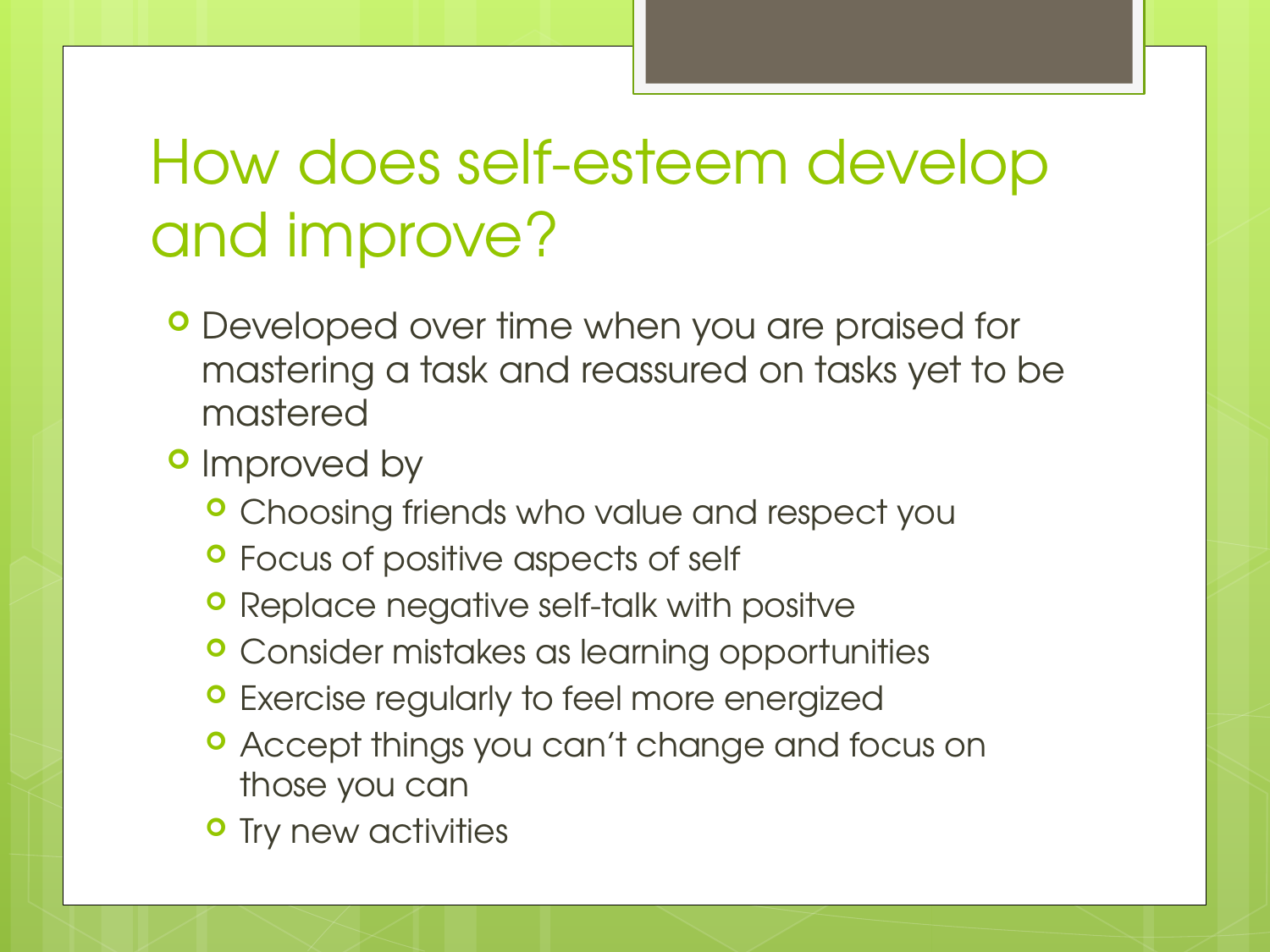

# How does self-esteem develop and improve?
Developed over time when you are praised for mastering a task and reassured on tasks yet to be mastered
Improved by
Choosing friends who value and respect you
Focus of positive aspects of self
Replace negative self-talk with positve
Consider mistakes as learning opportunities
Exercise regularly to feel more energized
Accept things you can’t change and focus on those you can
Try new activities